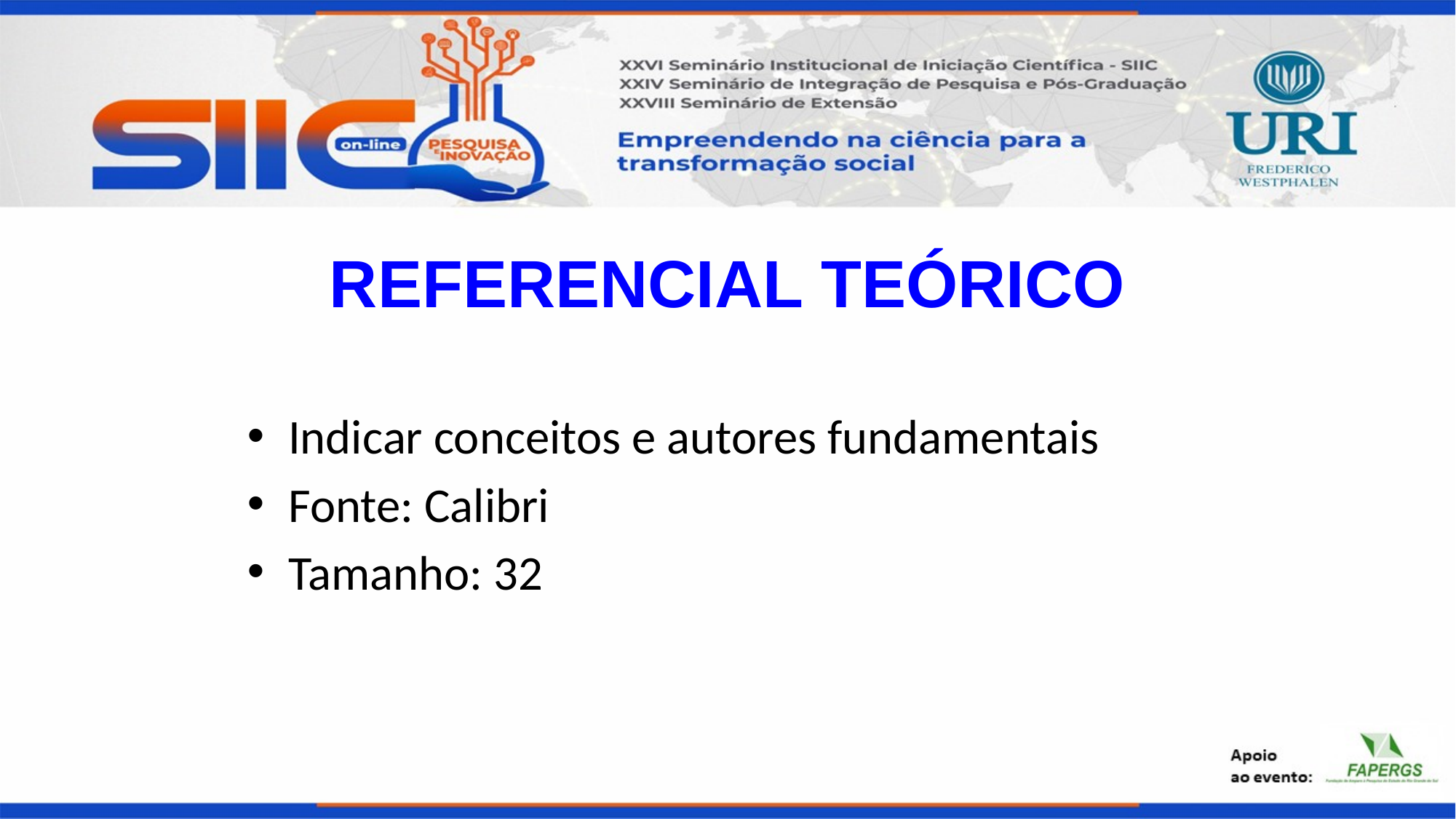

# REFERENCIAL TEÓRICO

Indicar conceitos e autores fundamentais
Fonte: Calibri
Tamanho: 32